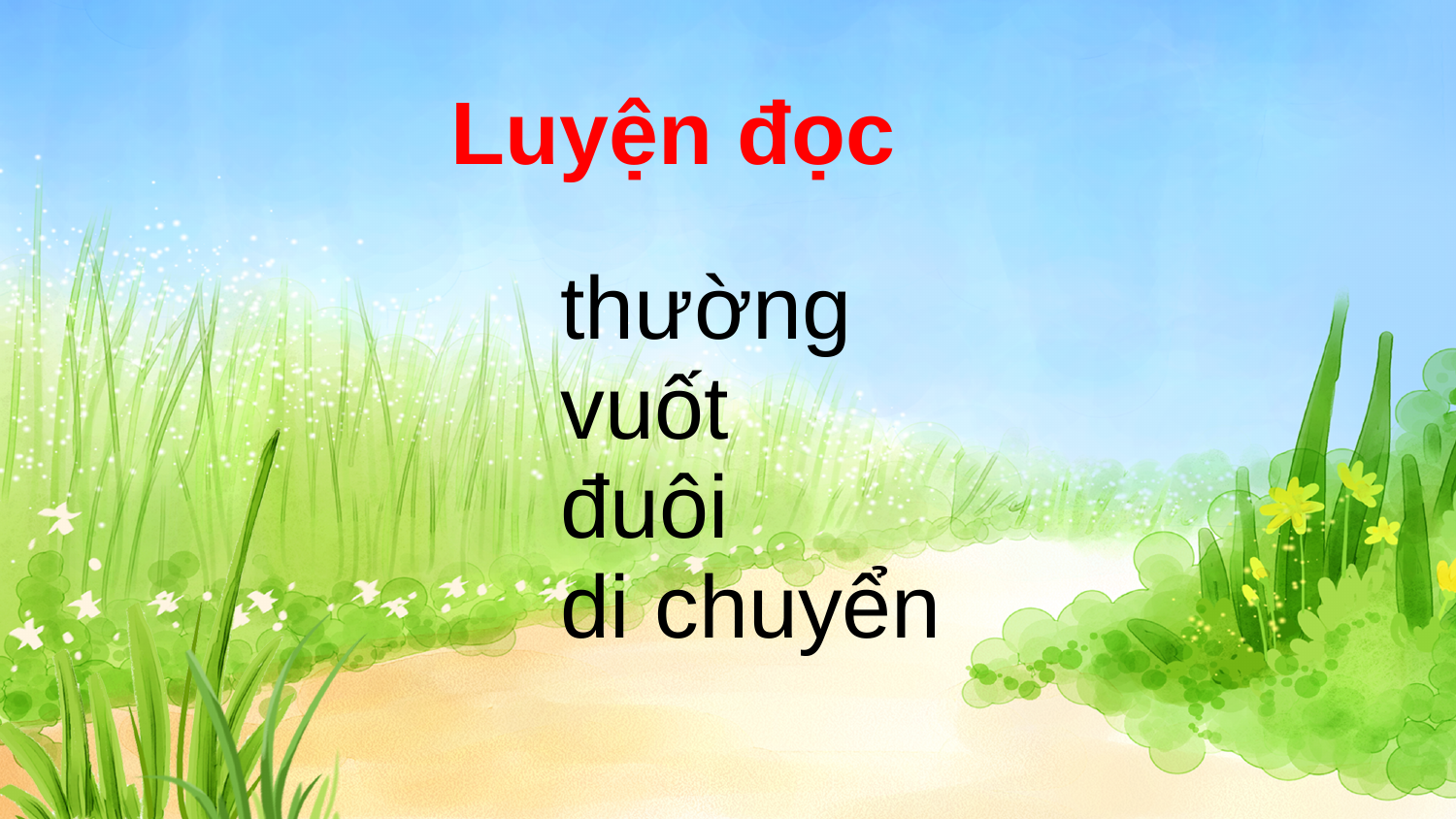

Luyện đọc
thường
vuốt
đuôi
di chuyển